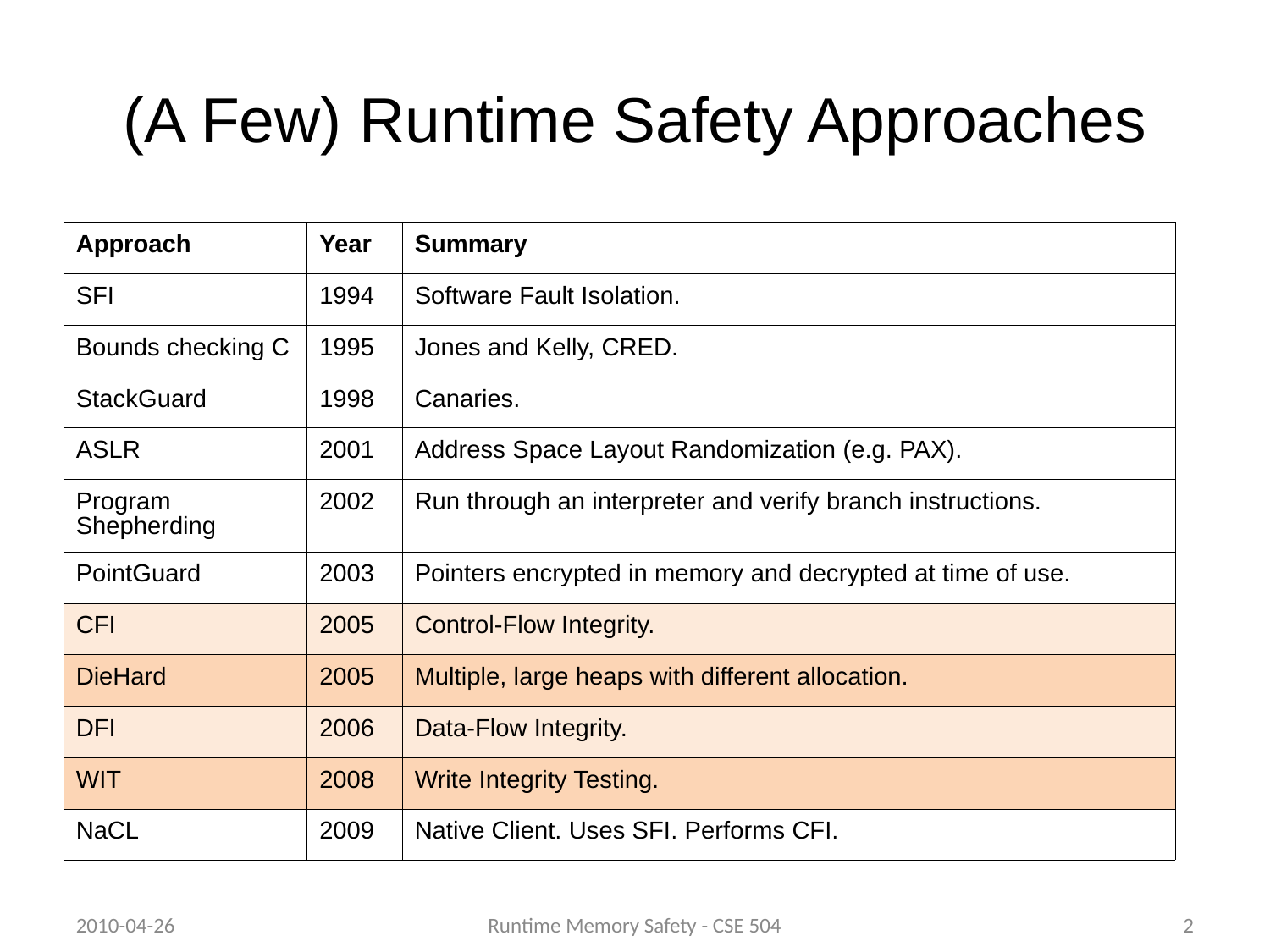

(A Few) Runtime Safety Approaches
| Approach | Year | Summary |
| --- | --- | --- |
| SFI | 1994 | Software Fault Isolation. |
| Bounds checking C | 1995 | Jones and Kelly, CRED. |
| StackGuard | 1998 | Canaries. |
| ASLR | 2001 | Address Space Layout Randomization (e.g. PAX). |
| Program Shepherding | 2002 | Run through an interpreter and verify branch instructions. |
| PointGuard | 2003 | Pointers encrypted in memory and decrypted at time of use. |
| CFI | 2005 | Control-Flow Integrity. |
| DieHard | 2005 | Multiple, large heaps with different allocation. |
| DFI | 2006 | Data-Flow Integrity. |
| WIT | 2008 | Write Integrity Testing. |
| NaCL | 2009 | Native Client. Uses SFI. Performs CFI. |
2010-04-26
Runtime Memory Safety - CSE 504
2